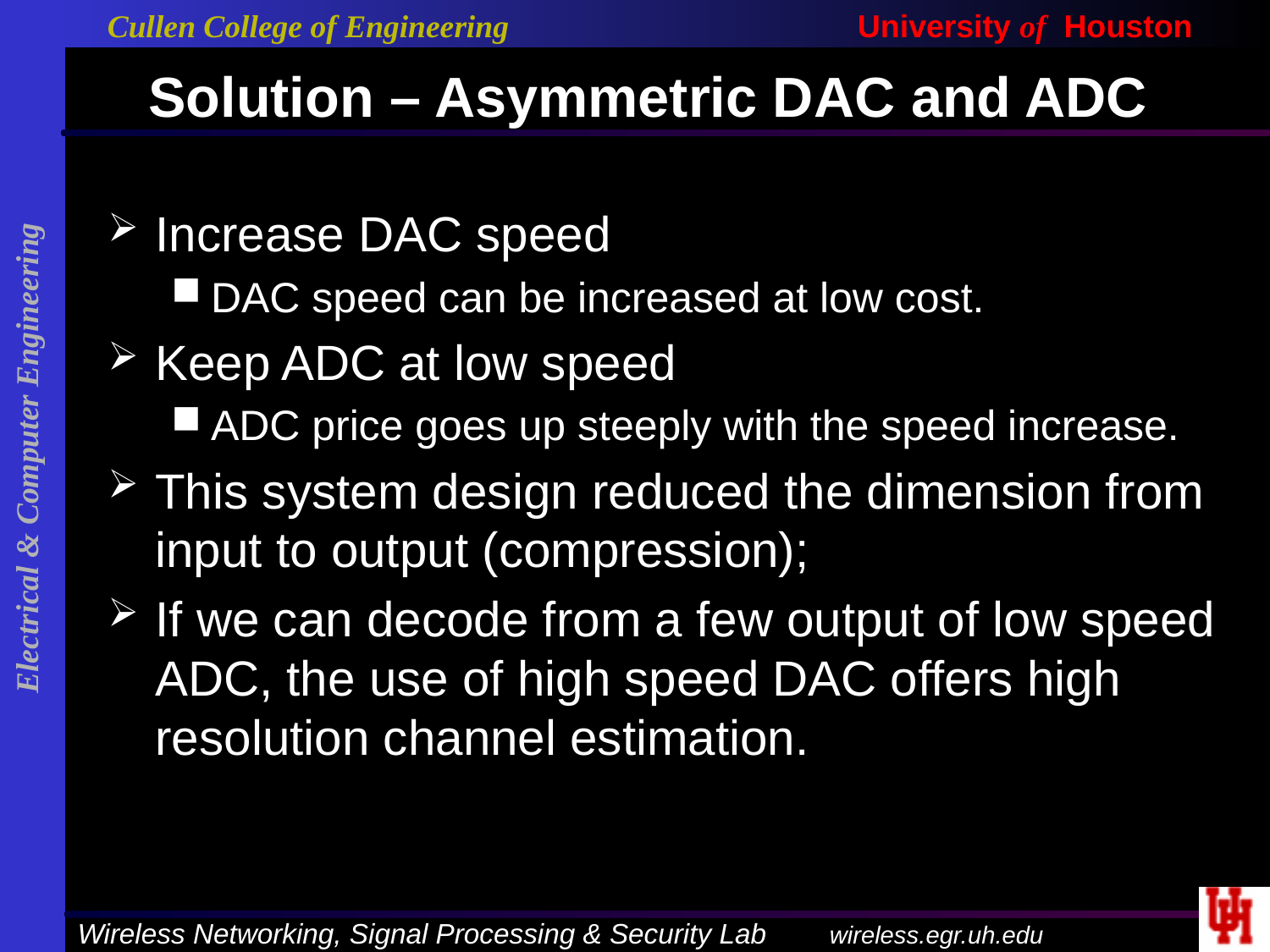

# Solution – Asymmetric DAC and ADC
Increase DAC speed
DAC speed can be increased at low cost.
Keep ADC at low speed
ADC price goes up steeply with the speed increase.
This system design reduced the dimension from input to output (compression);
If we can decode from a few output of low speed ADC, the use of high speed DAC offers high resolution channel estimation.